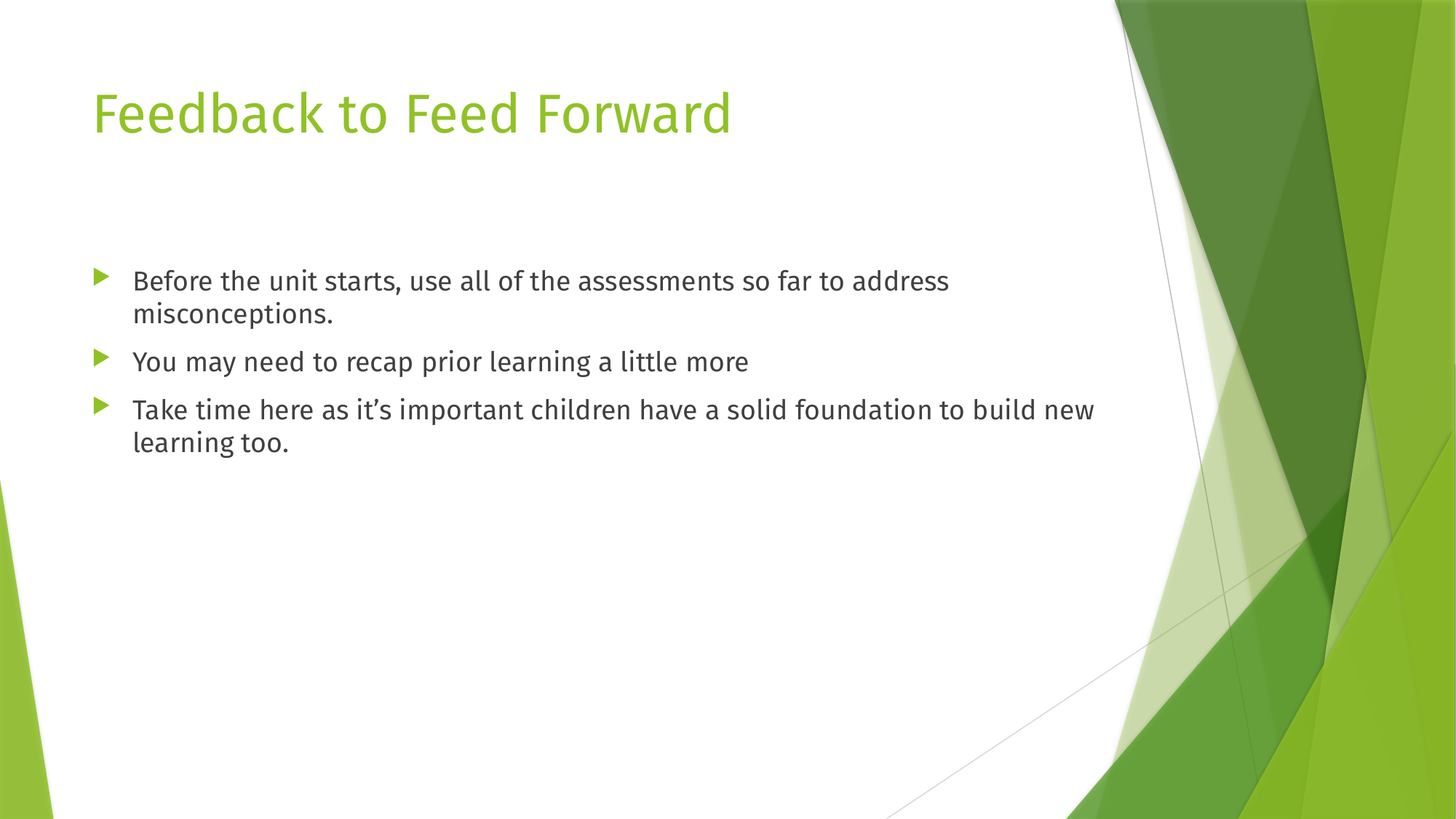

# Feedback to Feed Forward
Before the unit starts, use all of the assessments so far to address misconceptions.
You may need to recap prior learning a little more
Take time here as it’s important children have a solid foundation to build new learning too.